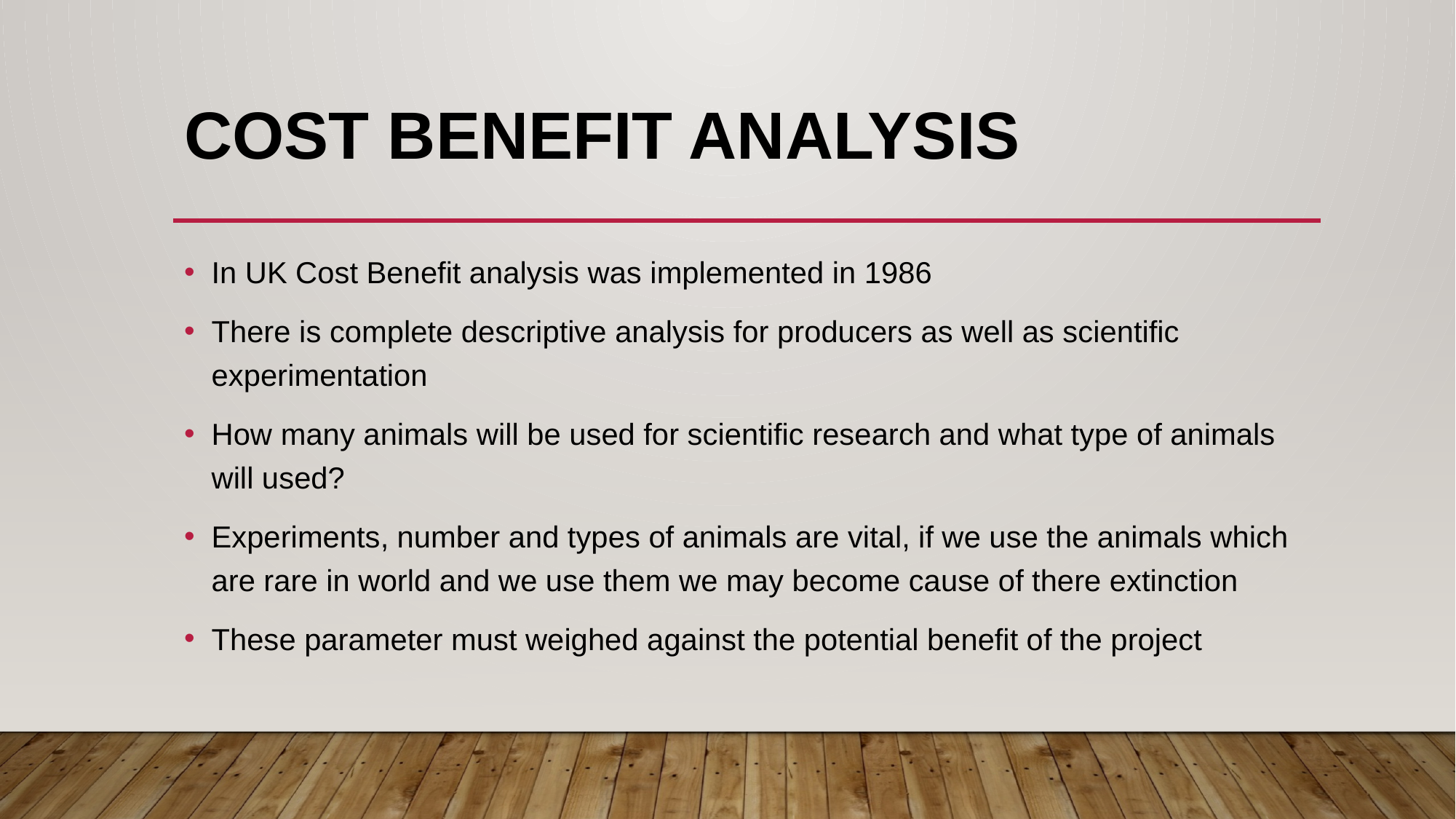

# Cost benefit analysis
In UK Cost Benefit analysis was implemented in 1986
There is complete descriptive analysis for producers as well as scientific experimentation
How many animals will be used for scientific research and what type of animals will used?
Experiments, number and types of animals are vital, if we use the animals which are rare in world and we use them we may become cause of there extinction
These parameter must weighed against the potential benefit of the project